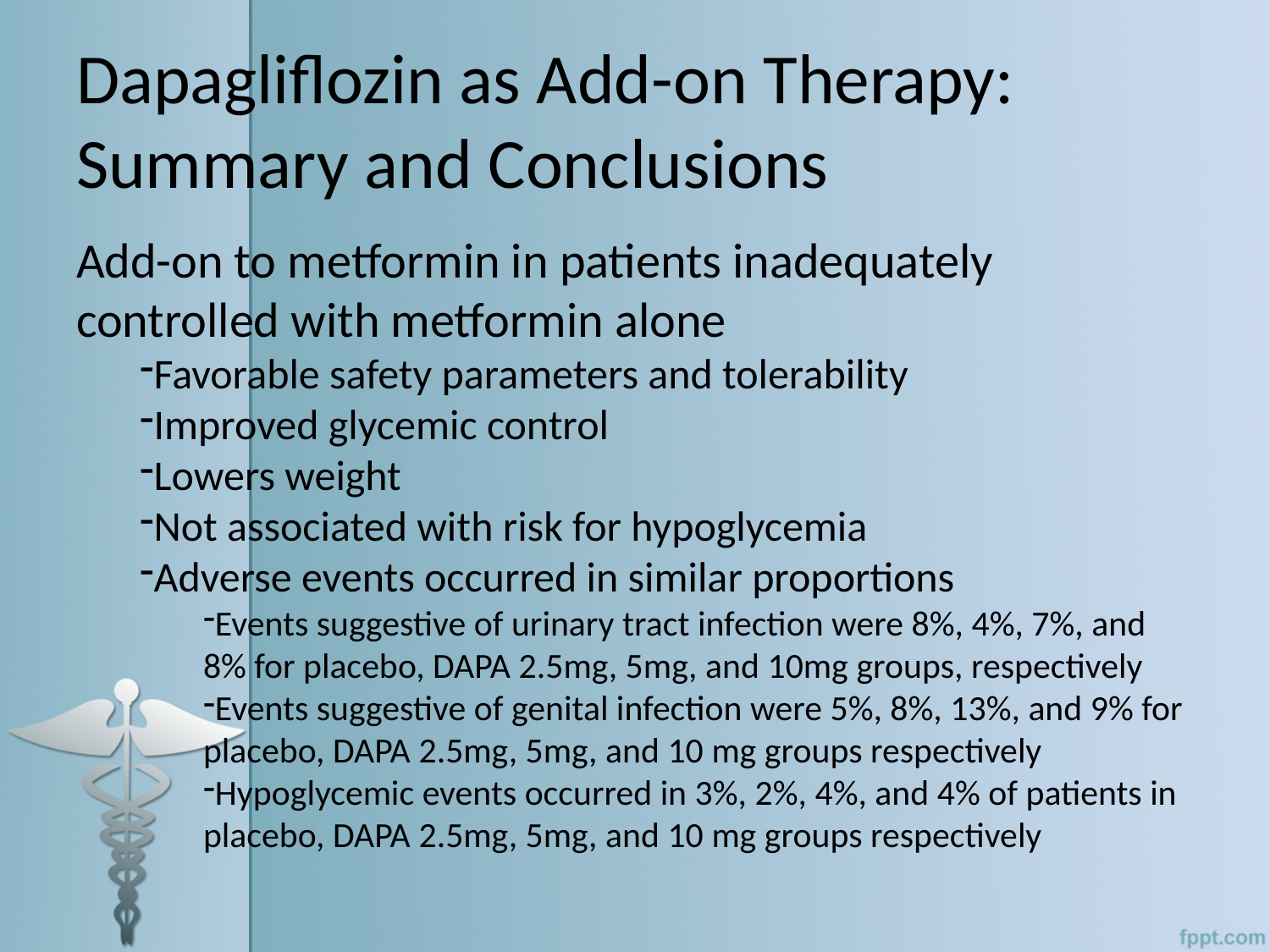

# Dapagliflozin as Add-on Therapy: Summary and Conclusions
Add-on to metformin in patients inadequately controlled with metformin alone
Favorable safety parameters and tolerability
Improved glycemic control
Lowers weight
Not associated with risk for hypoglycemia
Adverse events occurred in similar proportions
Events suggestive of urinary tract infection were 8%, 4%, 7%, and 8% for placebo, DAPA 2.5mg, 5mg, and 10mg groups, respectively
Events suggestive of genital infection were 5%, 8%, 13%, and 9% for placebo, DAPA 2.5mg, 5mg, and 10 mg groups respectively
Hypoglycemic events occurred in 3%, 2%, 4%, and 4% of patients in placebo, DAPA 2.5mg, 5mg, and 10 mg groups respectively